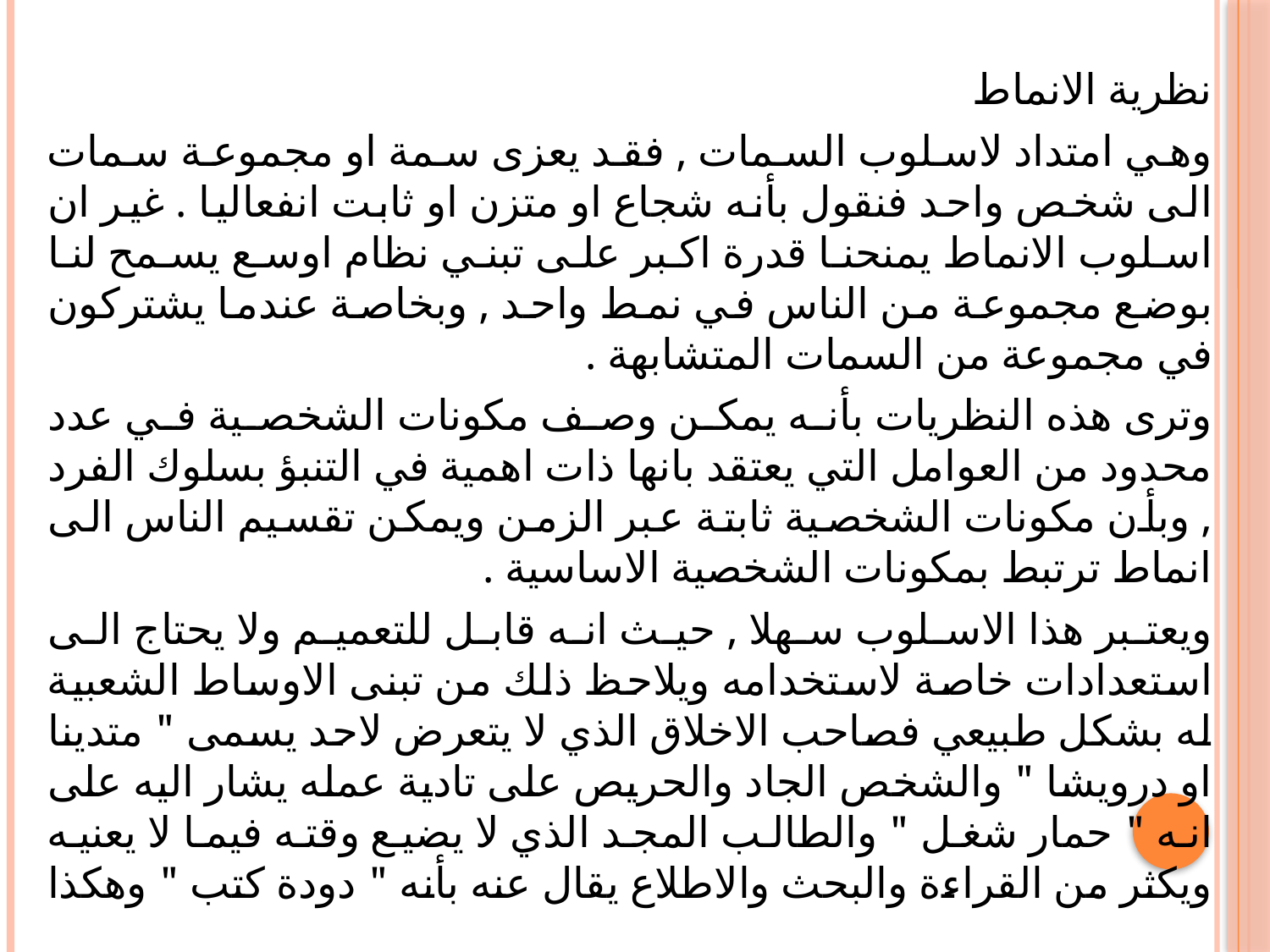

نظرية الانماط
وهي امتداد لاسلوب السمات , فقد يعزى سمة او مجموعة سمات الى شخص واحد فنقول بأنه شجاع او متزن او ثابت انفعاليا . غير ان اسلوب الانماط يمنحنا قدرة اكبر على تبني نظام اوسع يسمح لنا بوضع مجموعة من الناس في نمط واحد , وبخاصة عندما يشتركون في مجموعة من السمات المتشابهة .
وترى هذه النظريات بأنه يمكن وصف مكونات الشخصية في عدد محدود من العوامل التي يعتقد بانها ذات اهمية في التنبؤ بسلوك الفرد , وبأن مكونات الشخصية ثابتة عبر الزمن ويمكن تقسيم الناس الى انماط ترتبط بمكونات الشخصية الاساسية .
ويعتبر هذا الاسلوب سهلا , حيث انه قابل للتعميم ولا يحتاج الى استعدادات خاصة لاستخدامه ويلاحظ ذلك من تبنى الاوساط الشعبية له بشكل طبيعي فصاحب الاخلاق الذي لا يتعرض لاحد يسمى " متدينا او درويشا " والشخص الجاد والحريص على تادية عمله يشار اليه على انه " حمار شغل " والطالب المجد الذي لا يضيع وقته فيما لا يعنيه ويكثر من القراءة والبحث والاطلاع يقال عنه بأنه " دودة كتب " وهكذا